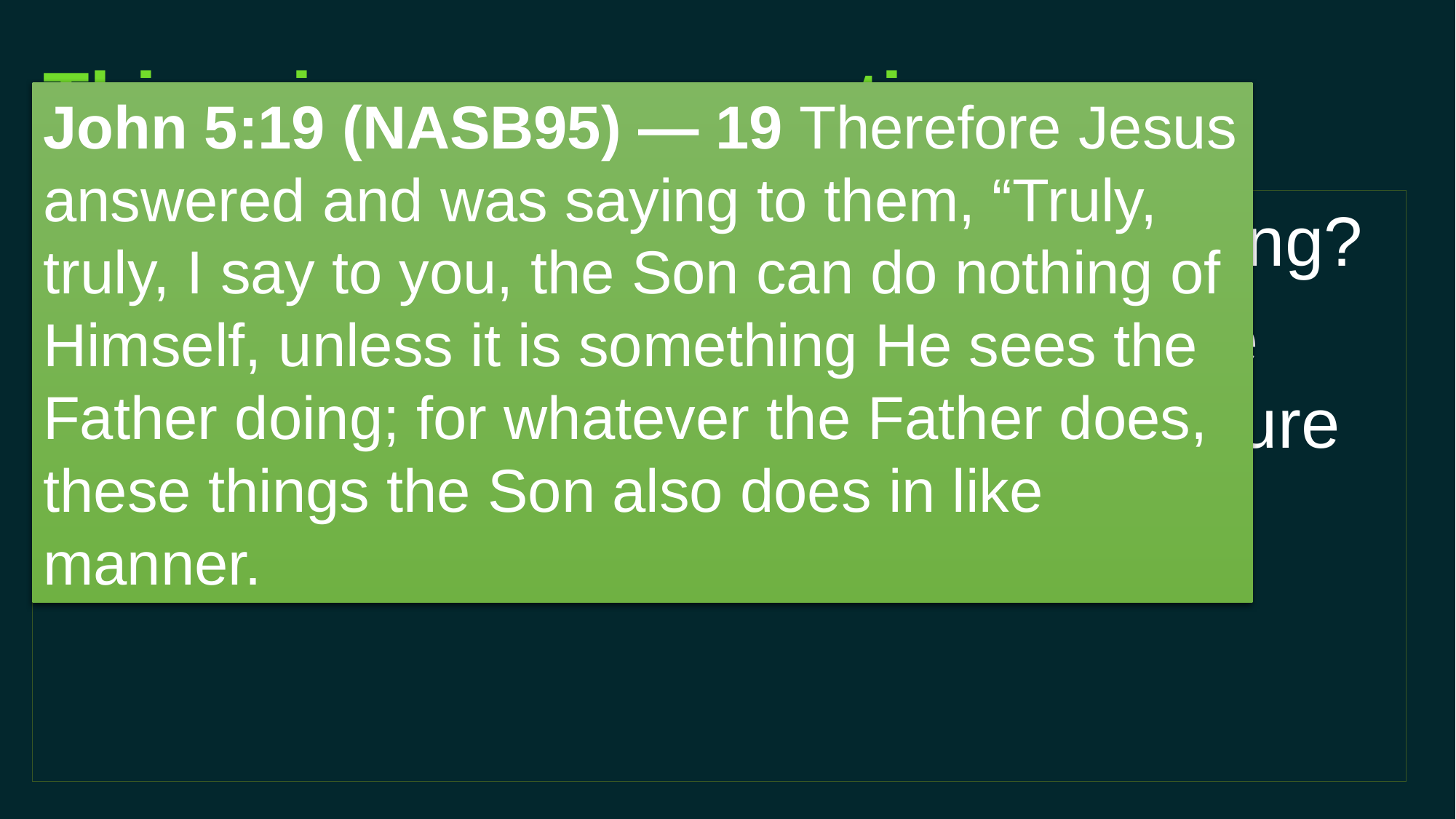

# This raises many questions
John 5:19 (NASB95) — 19 Therefore Jesus answered and was saying to them, “Truly, truly, I say to you, the Son can do nothing of Himself, unless it is something He sees the Father doing; for whatever the Father does, these things the Son also does in like manner.
Why is turning stones into bread tempting?
Jesus was supposed to depend on the Father and not use His own divine nature